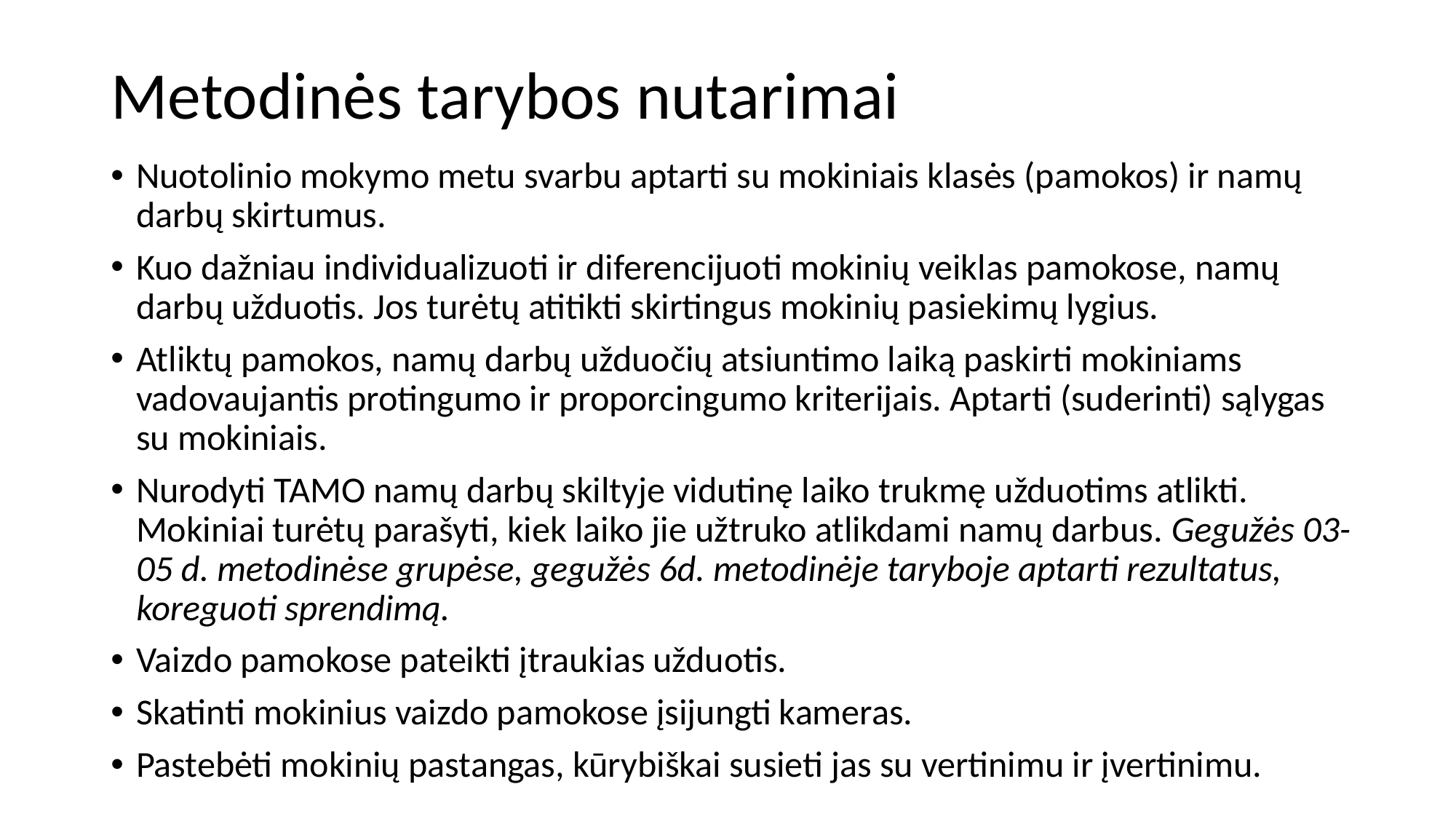

# Metodinės tarybos nutarimai
Nuotolinio mokymo metu svarbu aptarti su mokiniais klasės (pamokos) ir namų darbų skirtumus.
Kuo dažniau individualizuoti ir diferencijuoti mokinių veiklas pamokose, namų darbų užduotis. Jos turėtų atitikti skirtingus mokinių pasiekimų lygius.
Atliktų pamokos, namų darbų užduočių atsiuntimo laiką paskirti mokiniams vadovaujantis protingumo ir proporcingumo kriterijais. Aptarti (suderinti) sąlygas su mokiniais.
Nurodyti TAMO namų darbų skiltyje vidutinę laiko trukmę užduotims atlikti. Mokiniai turėtų parašyti, kiek laiko jie užtruko atlikdami namų darbus. Gegužės 03-05 d. metodinėse grupėse, gegužės 6d. metodinėje taryboje aptarti rezultatus, koreguoti sprendimą.
Vaizdo pamokose pateikti įtraukias užduotis.
Skatinti mokinius vaizdo pamokose įsijungti kameras.
Pastebėti mokinių pastangas, kūrybiškai susieti jas su vertinimu ir įvertinimu.